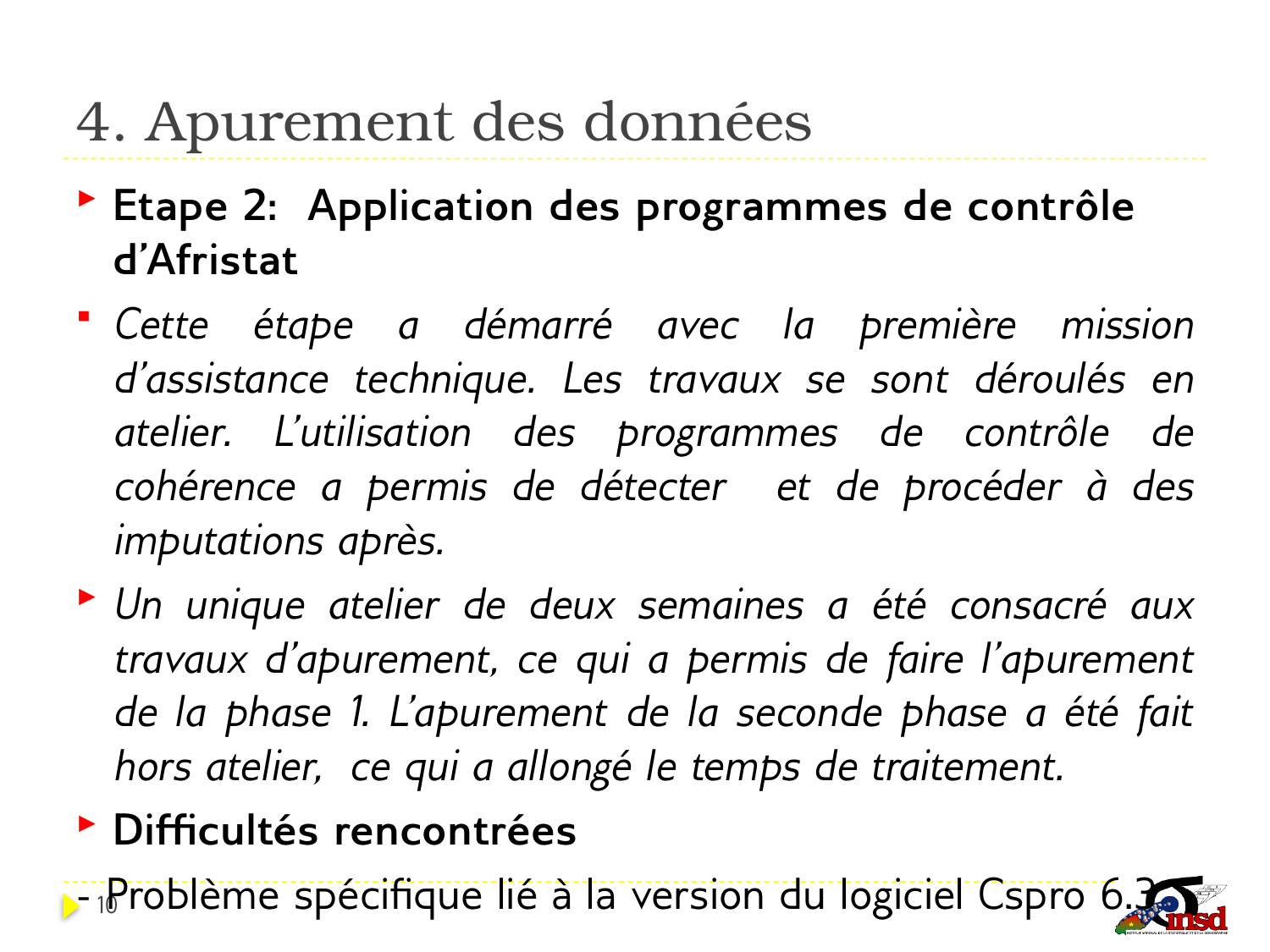

# 4. Apurement des données
Etape 2:  Application des programmes de contrôle d’Afristat
Cette étape a démarré avec la première mission d’assistance technique. Les travaux se sont déroulés en atelier. L’utilisation des programmes de contrôle de cohérence a permis de détecter  et de procéder à des imputations après.
Un unique atelier de deux semaines a été consacré aux travaux d’apurement, ce qui a permis de faire l’apurement de la phase 1. L’apurement de la seconde phase a été fait hors atelier,  ce qui a allongé le temps de traitement.
Difficultés rencontrées
- Problème spécifique lié à la version du logiciel Cspro 6.3
10